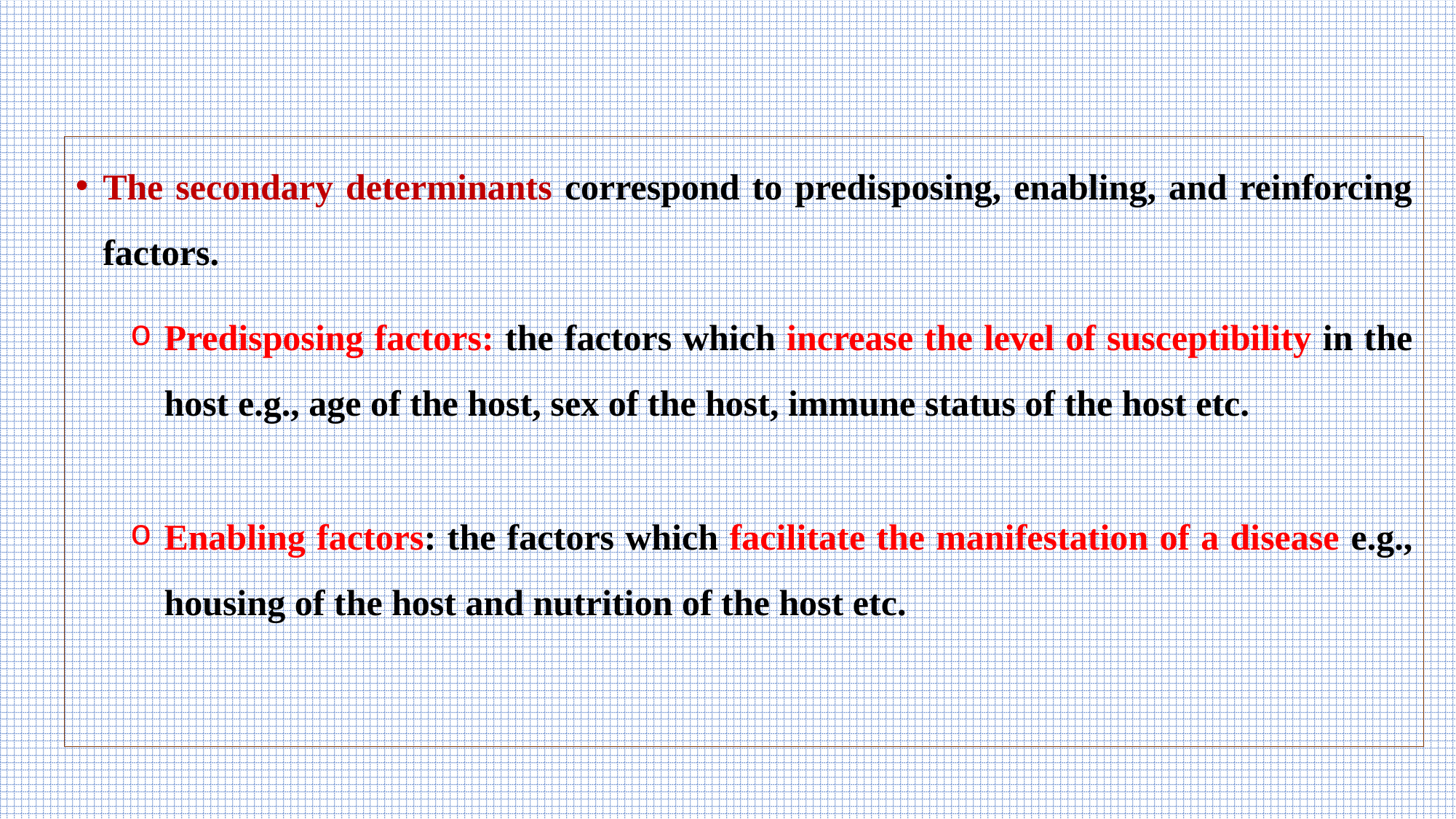

The secondary determinants correspond to predisposing, enabling, and reinforcing factors.
Predisposing factors: the factors which increase the level of susceptibility in the host e.g., age of the host, sex of the host, immune status of the host etc.

Enabling factors: the factors which facilitate the manifestation of a disease e.g., housing of the host and nutrition of the host etc.